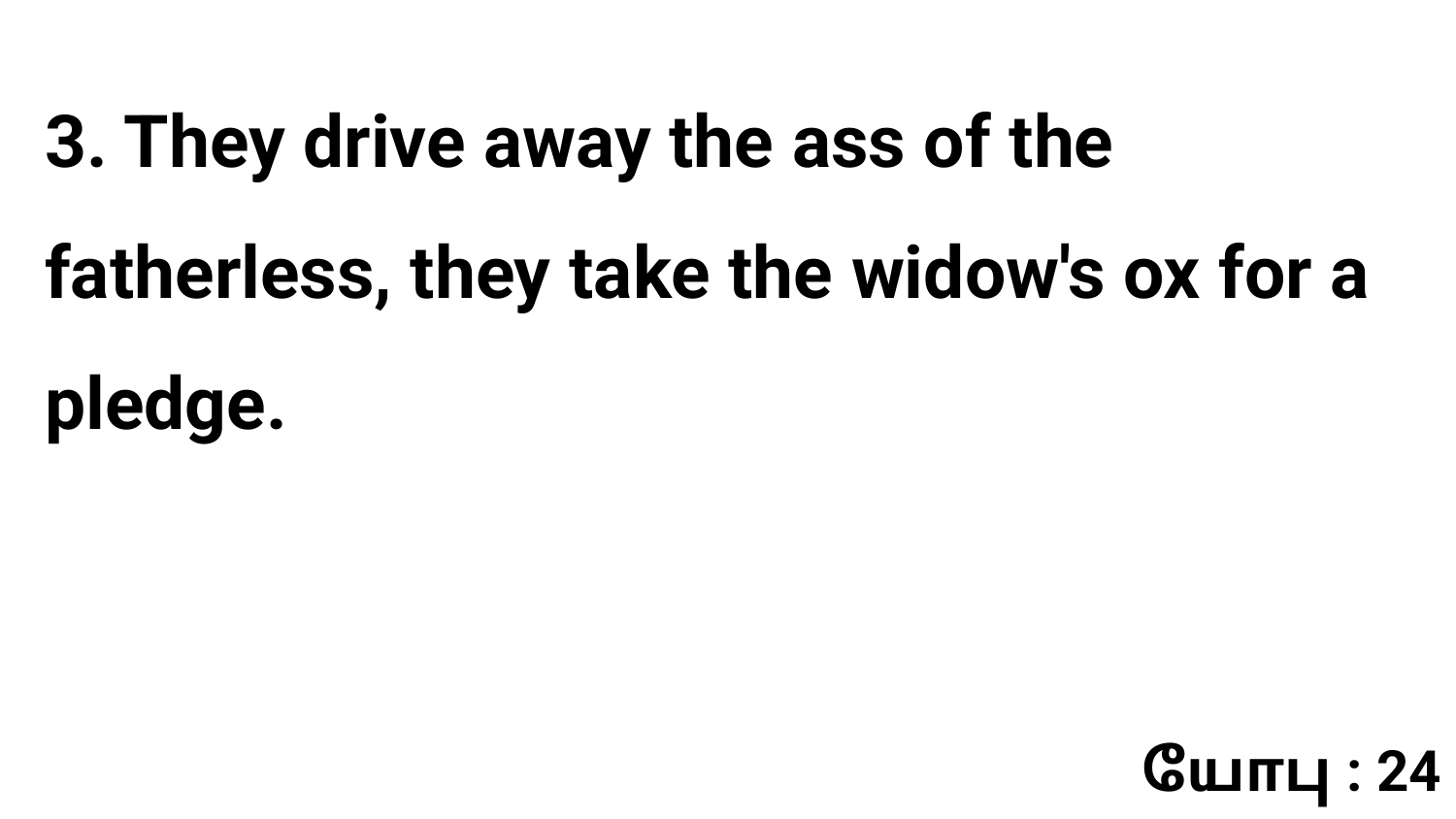

3. They drive away the ass of the fatherless, they take the widow's ox for a pledge.
யோபு : 24